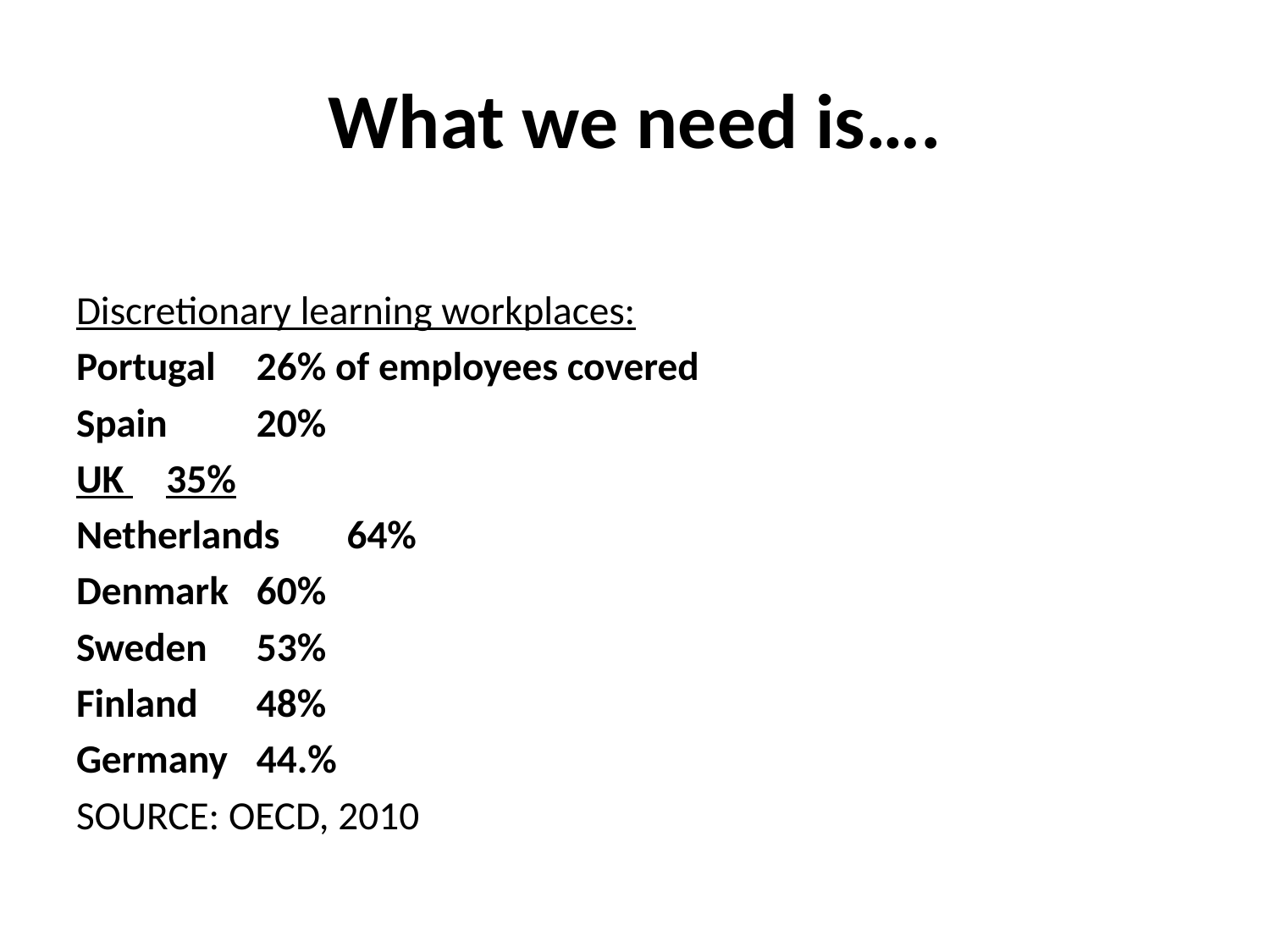

# What we need is….

Discretionary learning workplaces:
Portugal		26% of employees covered
Spain			20%
UK 			35%
Netherlands		64%
Denmark		60%
Sweden		53%
Finland		48%
Germany		44.%
SOURCE: OECD, 2010